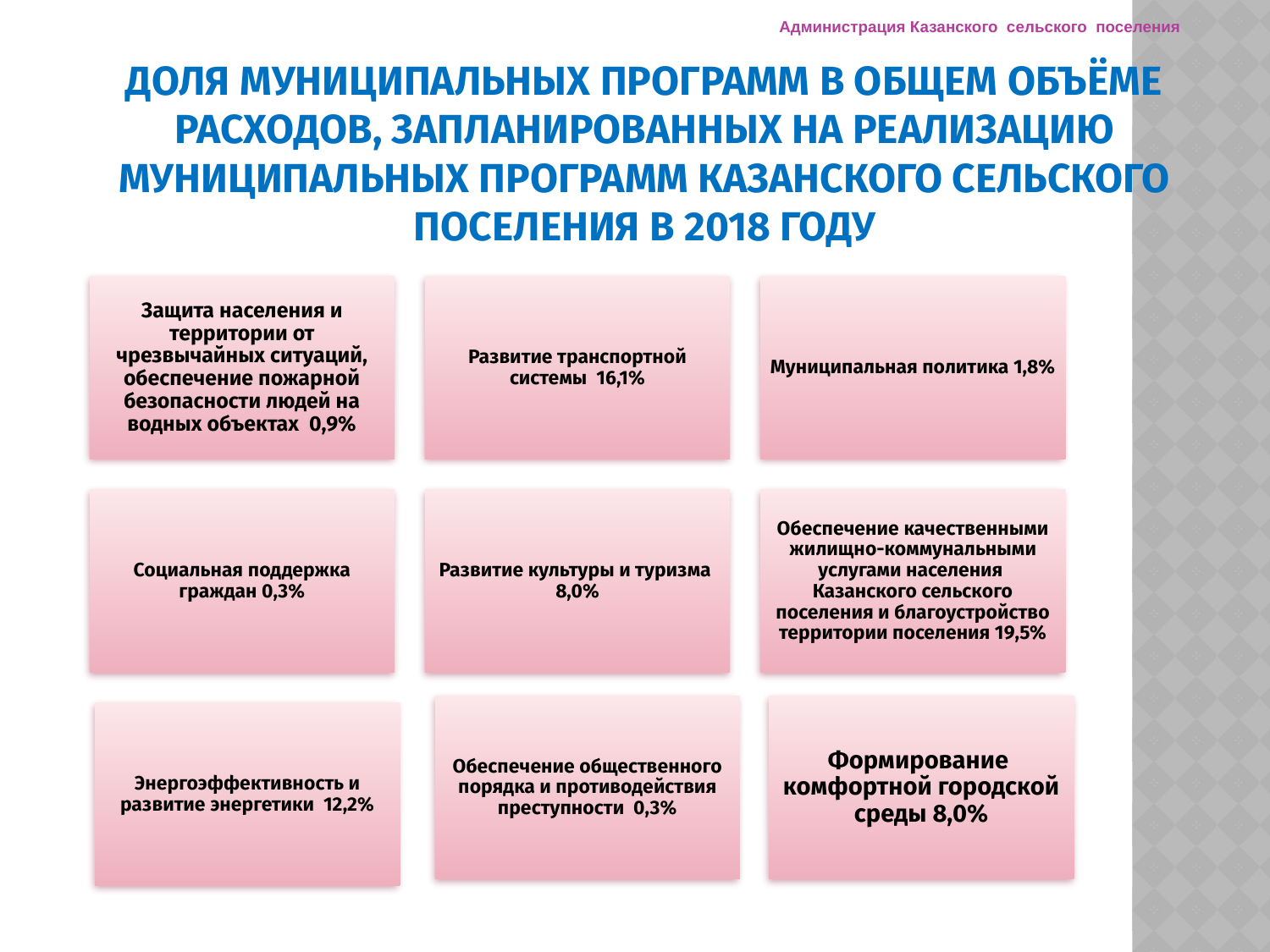

Администрация Казанского  сельского  поселения
# Доля муниципальных программ в общем объёме расходов, запланированных на реализацию муниципальных программ Казанского сельского поселения в 2018 году
Защита населения и территории от чрезвычайных ситуаций, обеспечение пожарной безопасности людей на водных объектах  0,9%
Развитие транспортной системы  16,1%
Муниципальная политика 1,8%
Социальная поддержка граждан 0,3%
Развитие культуры и туризма  8,0%
Обеспечение качественными жилищно-коммунальными услугами населения  Казанского сельского поселения и благоустройство территории поселения 19,5%
Энергоэффективность и развитие энергетики  12,2%
Обеспечение общественного порядка и противодействия преступности  0,3%
Формирование  комфортной городской среды 8,0%